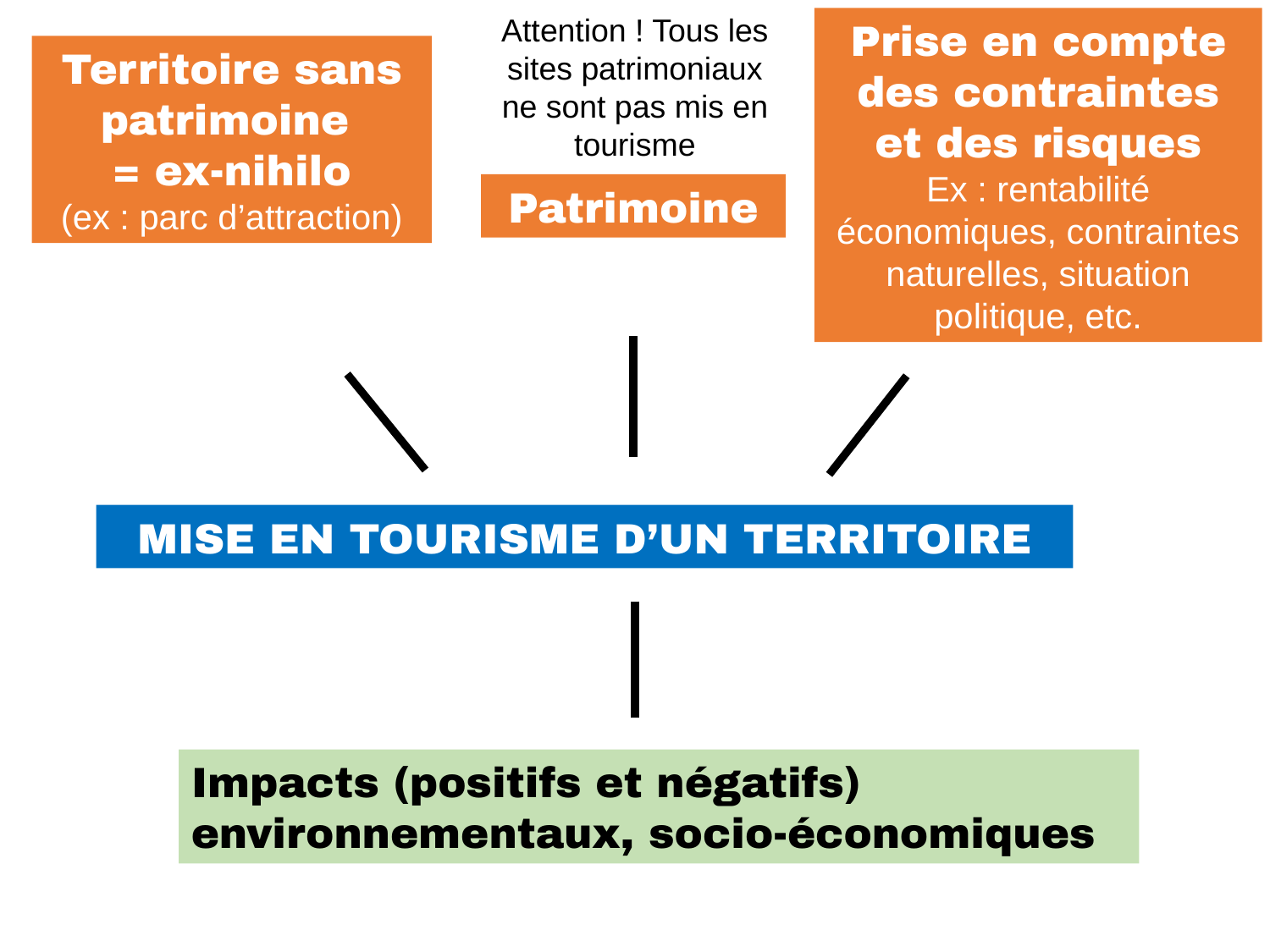

Attention ! Tous les sites patrimoniaux ne sont pas mis en tourisme
Prise en compte des contraintes et des risques
Ex : rentabilité économiques, contraintes naturelles, situation politique, etc.
Territoire sans patrimoine
= ex-nihilo
(ex : parc d’attraction)
Patrimoine
MISE EN TOURISME D’UN TERRITOIRE
Impacts (positifs et négatifs) environnementaux, socio-économiques